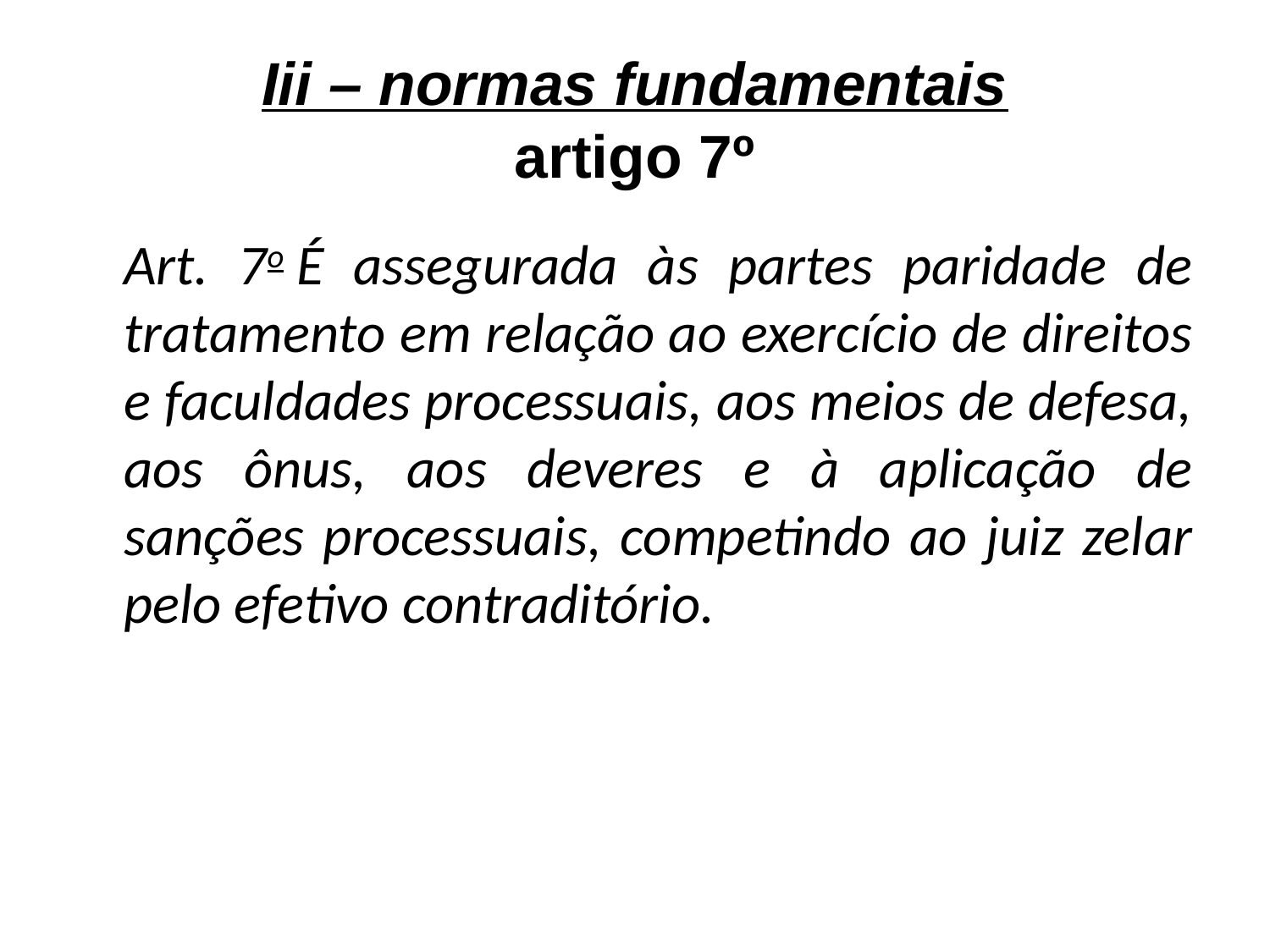

# Iii – normas fundamentais artigo 7º
	Art. 7o É assegurada às partes paridade de tratamento em relação ao exercício de direitos e faculdades processuais, aos meios de defesa, aos ônus, aos deveres e à aplicação de sanções processuais, competindo ao juiz zelar pelo efetivo contraditório.